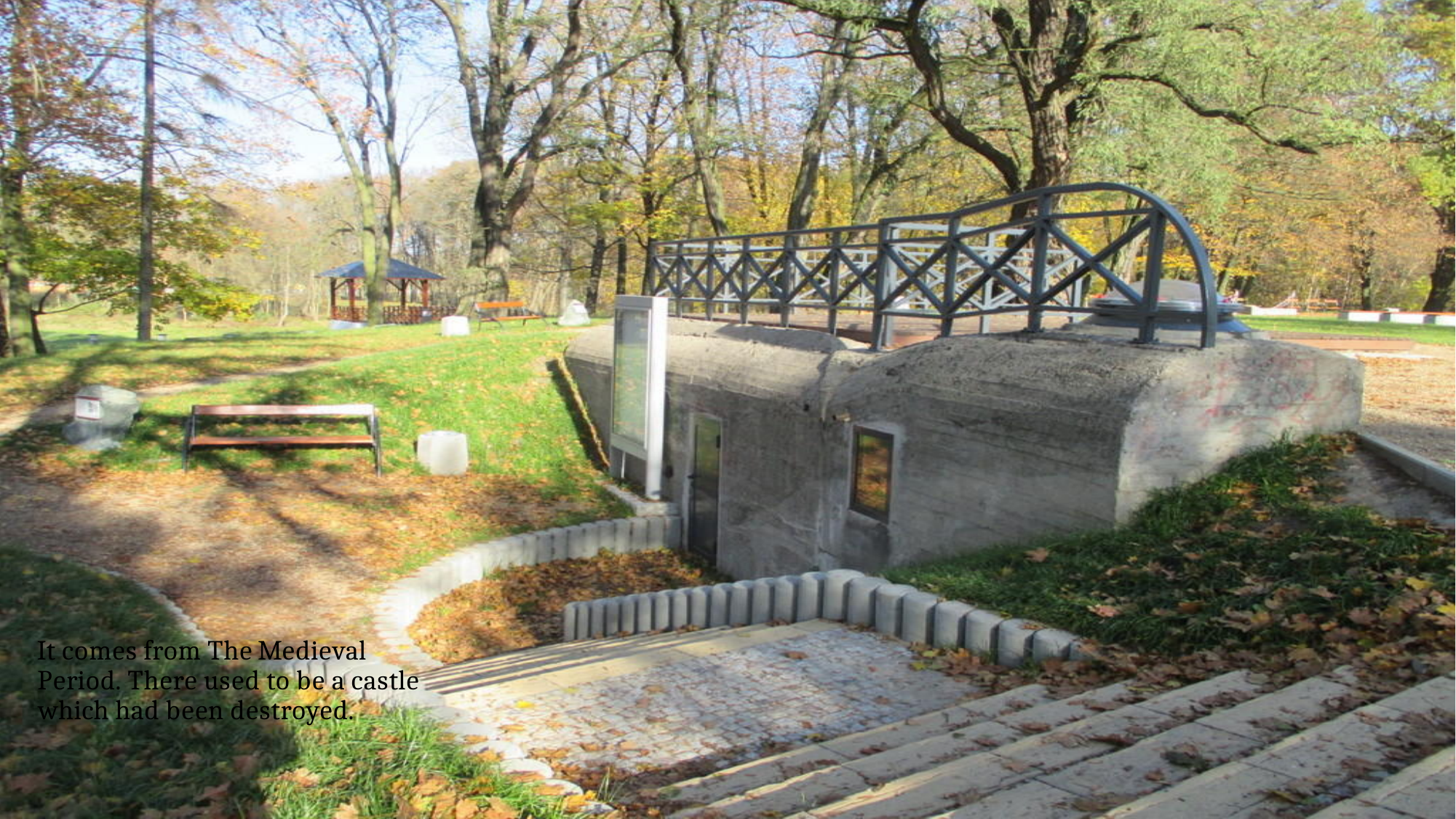

# It comes from The Medieval Period. There used to be a castle which had been destroyed.